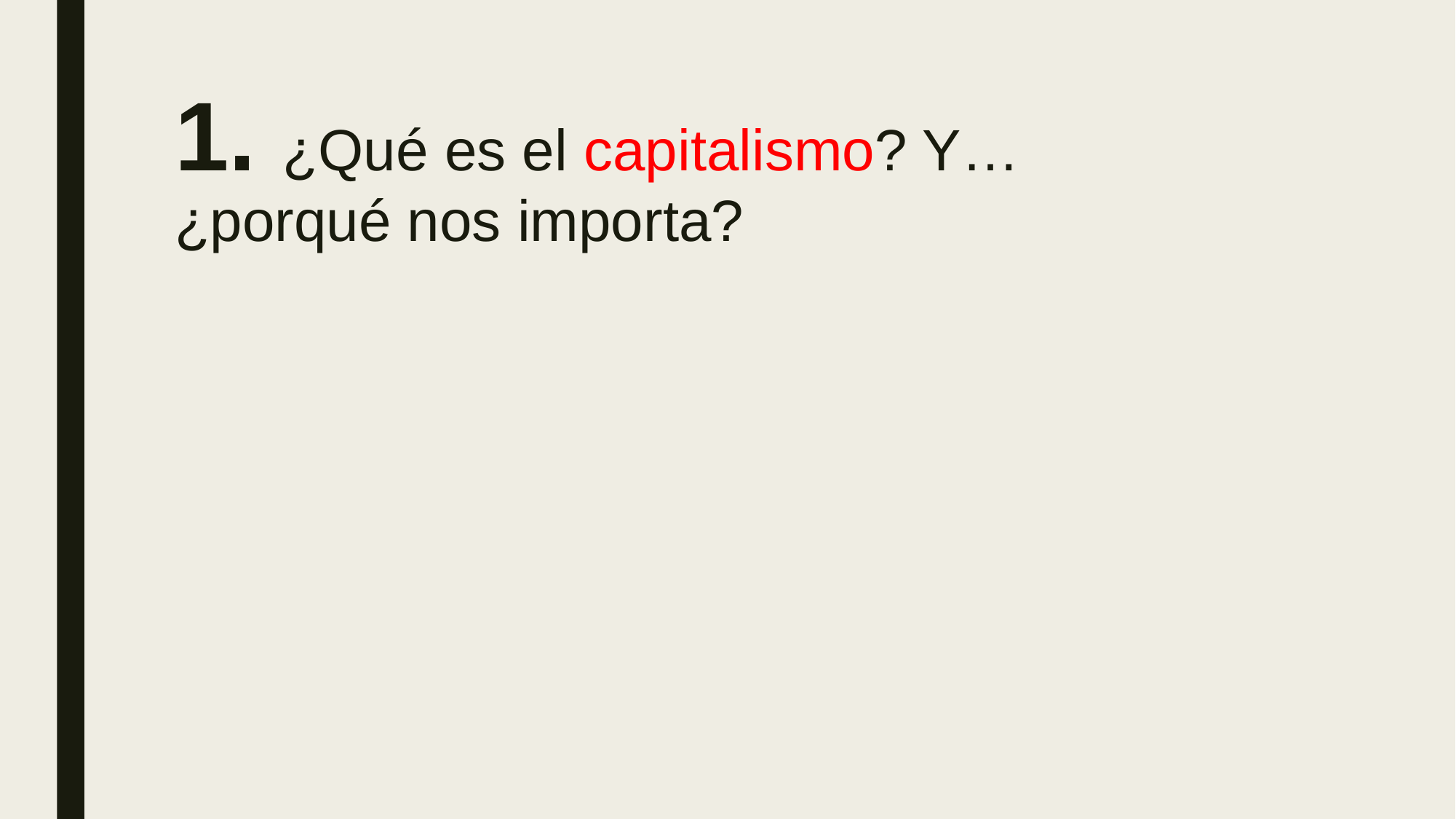

# 1. ¿Qué es el capitalismo? Y… ¿porqué nos importa?